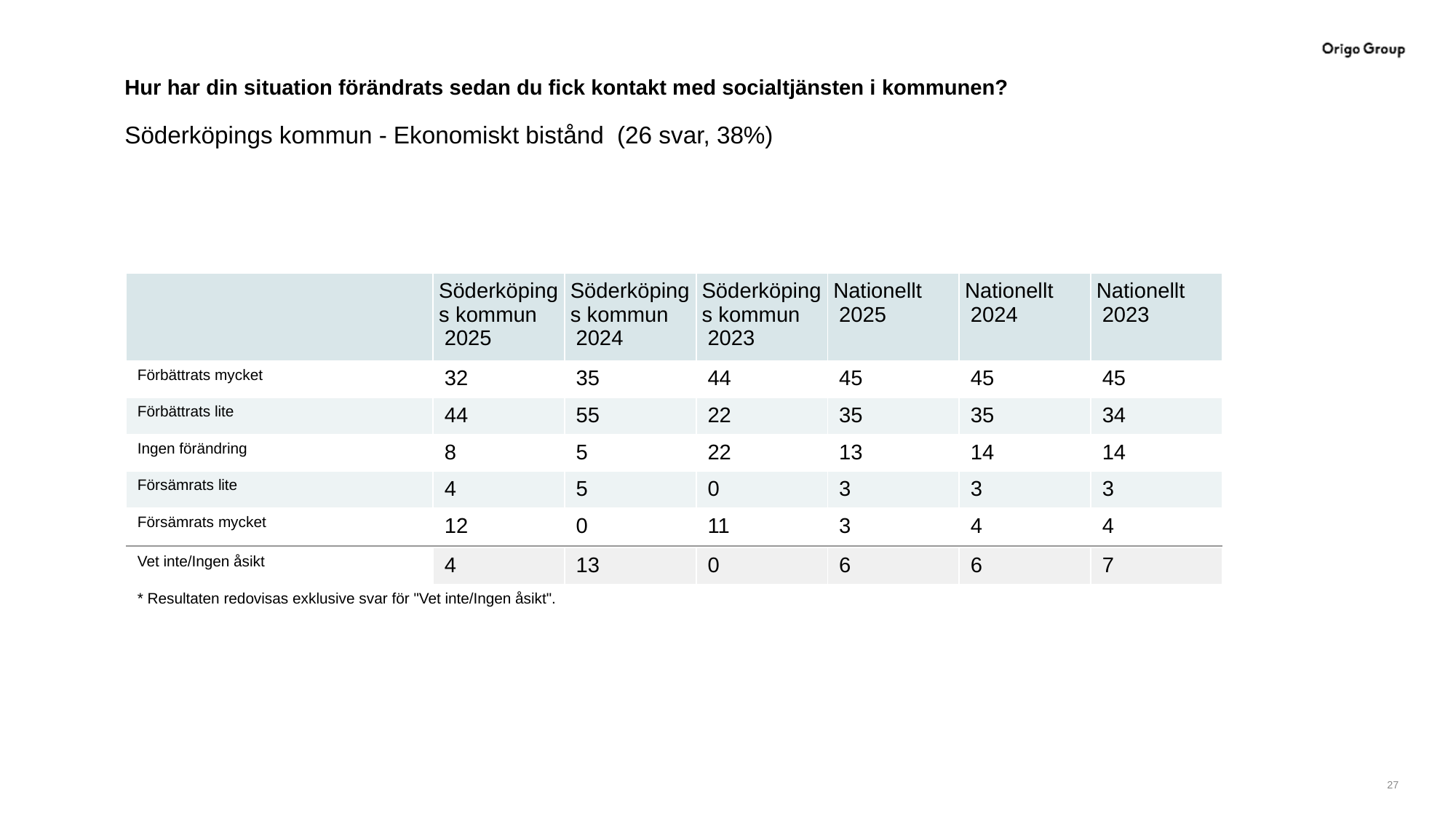

# Hur har din situation förändrats sedan du fick kontakt med socialtjänsten i kommunen?
Söderköpings kommun - Ekonomiskt bistånd  (26 svar, 38%)
|  | Söderköpings kommun 2025 | Söderköpings kommun 2024 | Söderköpings kommun 2023 | Nationellt 2025 | Nationellt 2024 | Nationellt 2023 |
| --- | --- | --- | --- | --- | --- | --- |
| Förbättrats mycket | 32 | 35 | 44 | 45 | 45 | 45 |
| Förbättrats lite | 44 | 55 | 22 | 35 | 35 | 34 |
| Ingen förändring | 8 | 5 | 22 | 13 | 14 | 14 |
| Försämrats lite | 4 | 5 | 0 | 3 | 3 | 3 |
| Försämrats mycket | 12 | 0 | 11 | 3 | 4 | 4 |
|  |  |  |  |  |  |  |
| Vet inte/Ingen åsikt | 4 | 13 | 0 | 6 | 6 | 7 |
| \* Resultaten redovisas exklusive svar för "Vet inte/Ingen åsikt". |  |  |  |  |  |  |
27